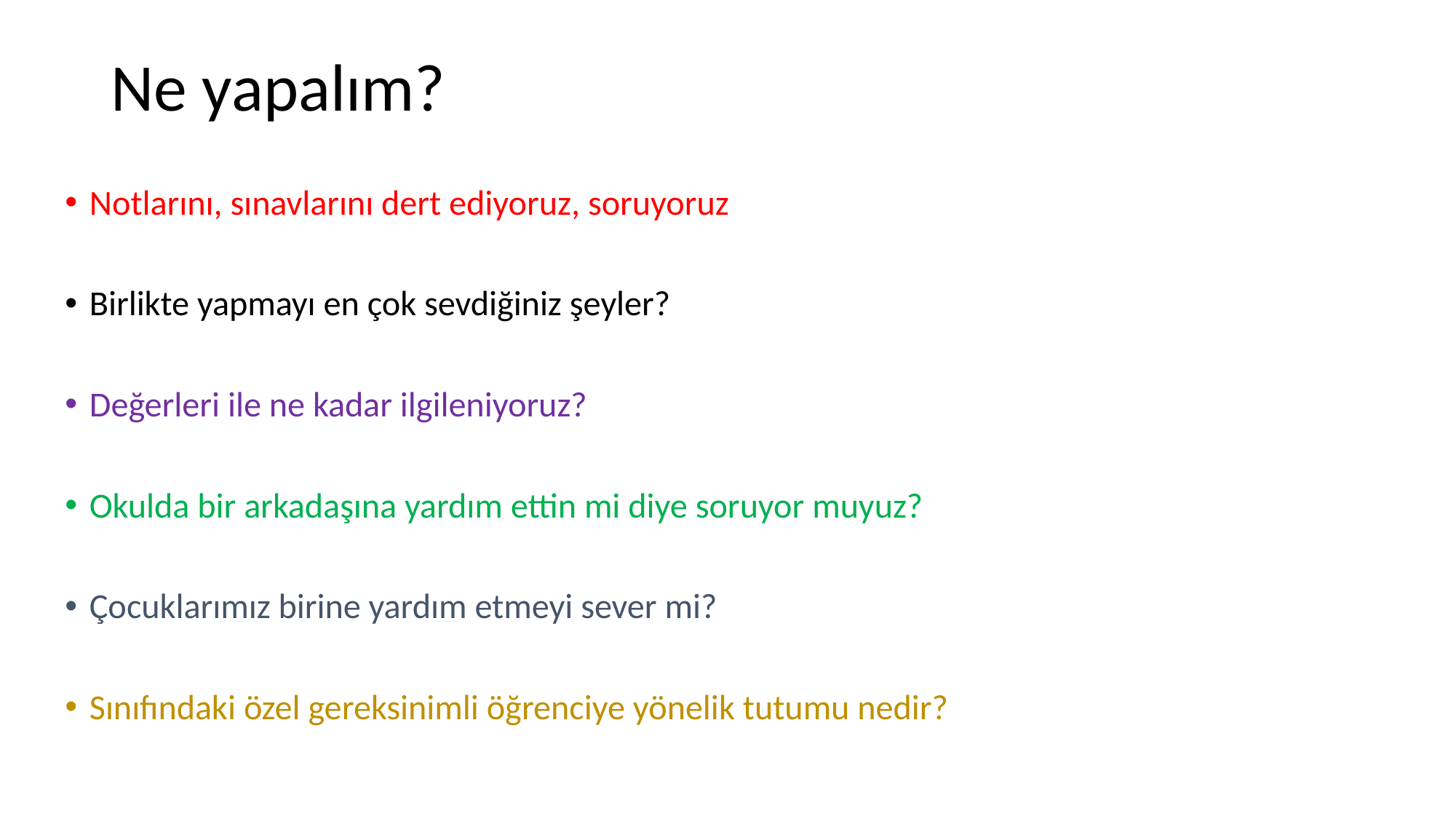

# Ne yapalım?
Notlarını, sınavlarını dert ediyoruz, soruyoruz

Birlikte yapmayı en çok sevdiğiniz şeyler?

Değerleri ile ne kadar ilgileniyoruz?

Okulda bir arkadaşına yardım ettin mi diye soruyor muyuz?

Çocuklarımız birine yardım etmeyi sever mi?

Sınıfındaki özel gereksinimli öğrenciye yönelik tutumu nedir?